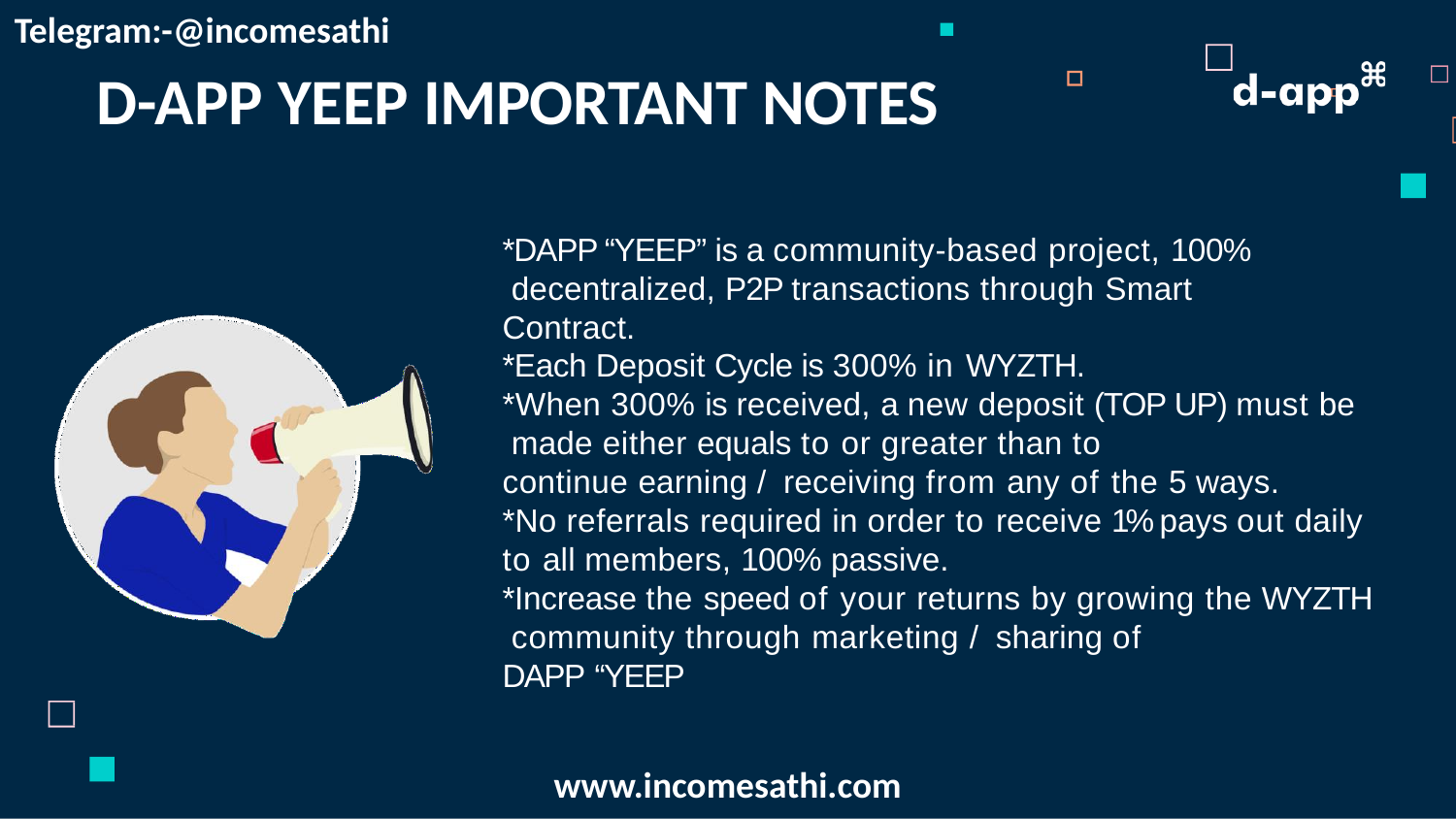

Telegram:-@incomesathi

# D-APP YEEP IMPORTANT NOTES

*DAPP “YEEP” is a community-based project, 100%  decentralized, P2P transactions through Smart  Contract.
*Each Deposit Cycle is 300% in WYZTH.
*When 300% is received, a new deposit (TOP UP) must be  made either equals to or greater than to
continue earning / receiving from any of the 5 ways.
*No referrals required in order to receive 1% pays out daily
to all members, 100% passive.
*Increase the speed of your returns by growing the WYZTH  community through marketing / sharing of
DAPP “YEEP

www.incomesathi.com